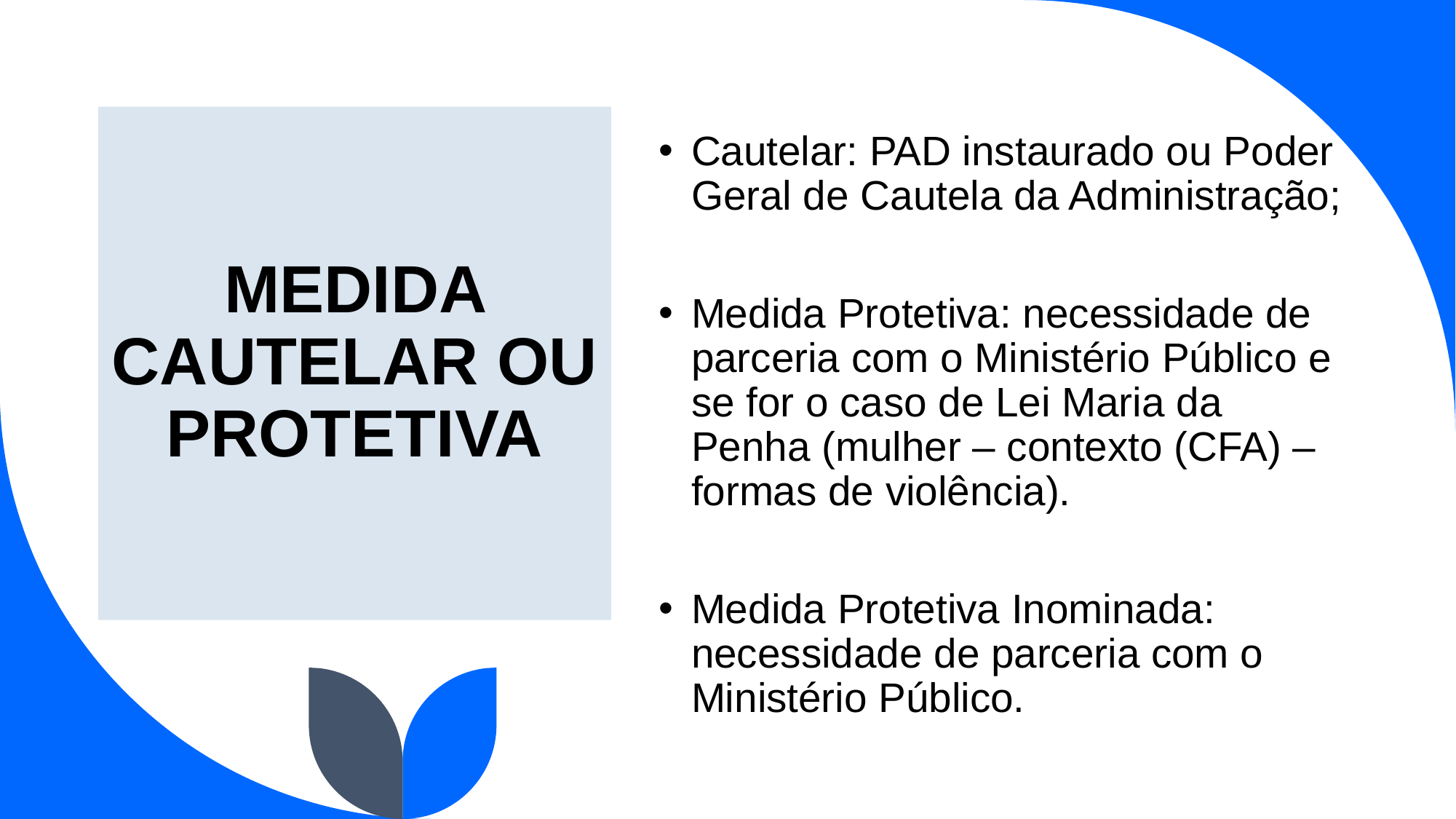

MEDIDA CAUTELAR OU PROTETIVA
Cautelar: PAD instaurado ou Poder Geral de Cautela da Administração;

Medida Protetiva: necessidade de parceria com o Ministério Público e se for o caso de Lei Maria da Penha (mulher – contexto (CFA) – formas de violência).

Medida Protetiva Inominada: necessidade de parceria com o Ministério Público.